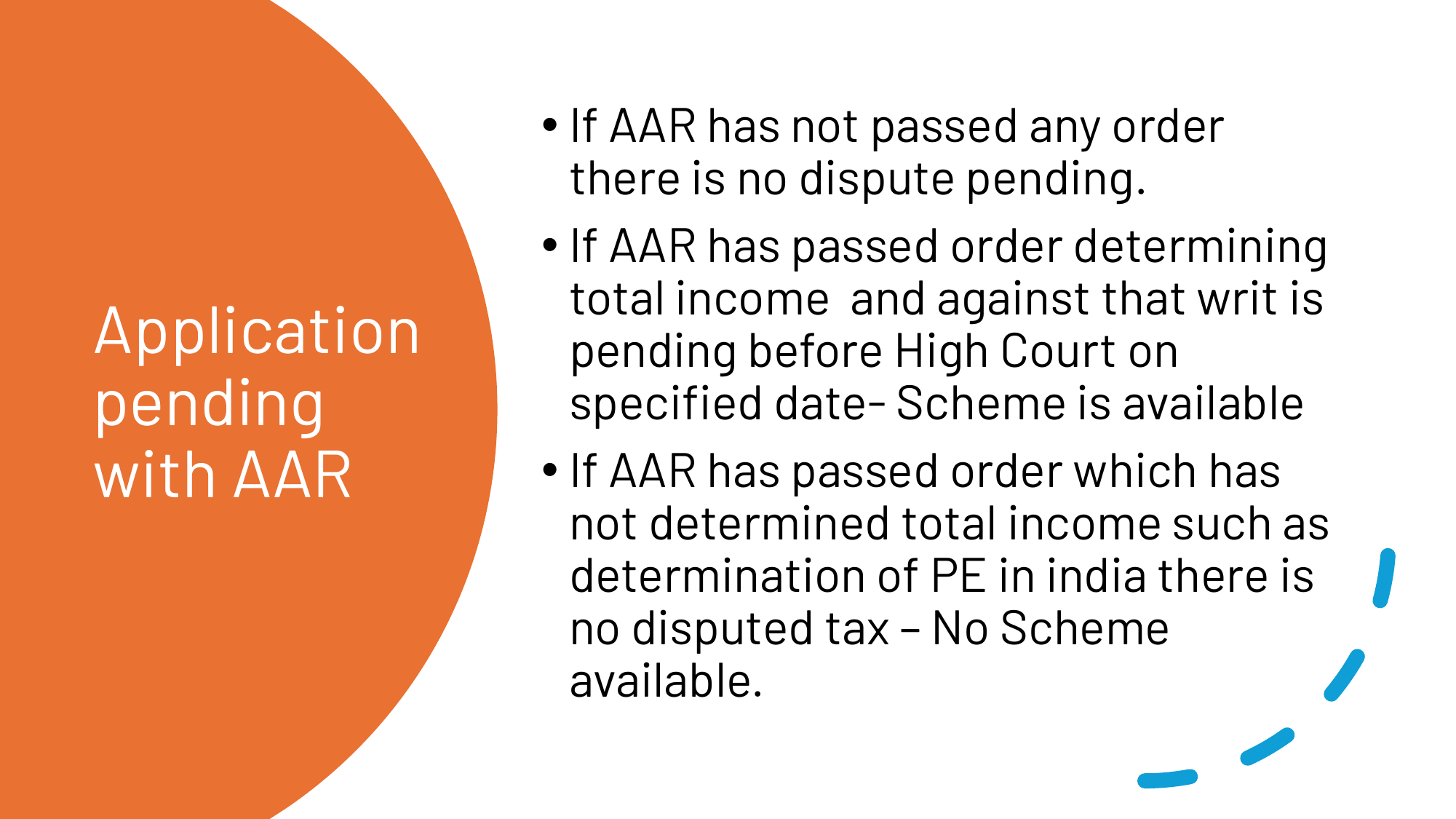

If AAR has not passed any order there is no dispute pending.
If AAR has passed order determining total income  and against that writ is pending before High Court on specified date- Scheme is available
If AAR has passed order which has not determined total income such as determination of PE in india there is no disputed tax – No Scheme available.
# Application pending with AAR